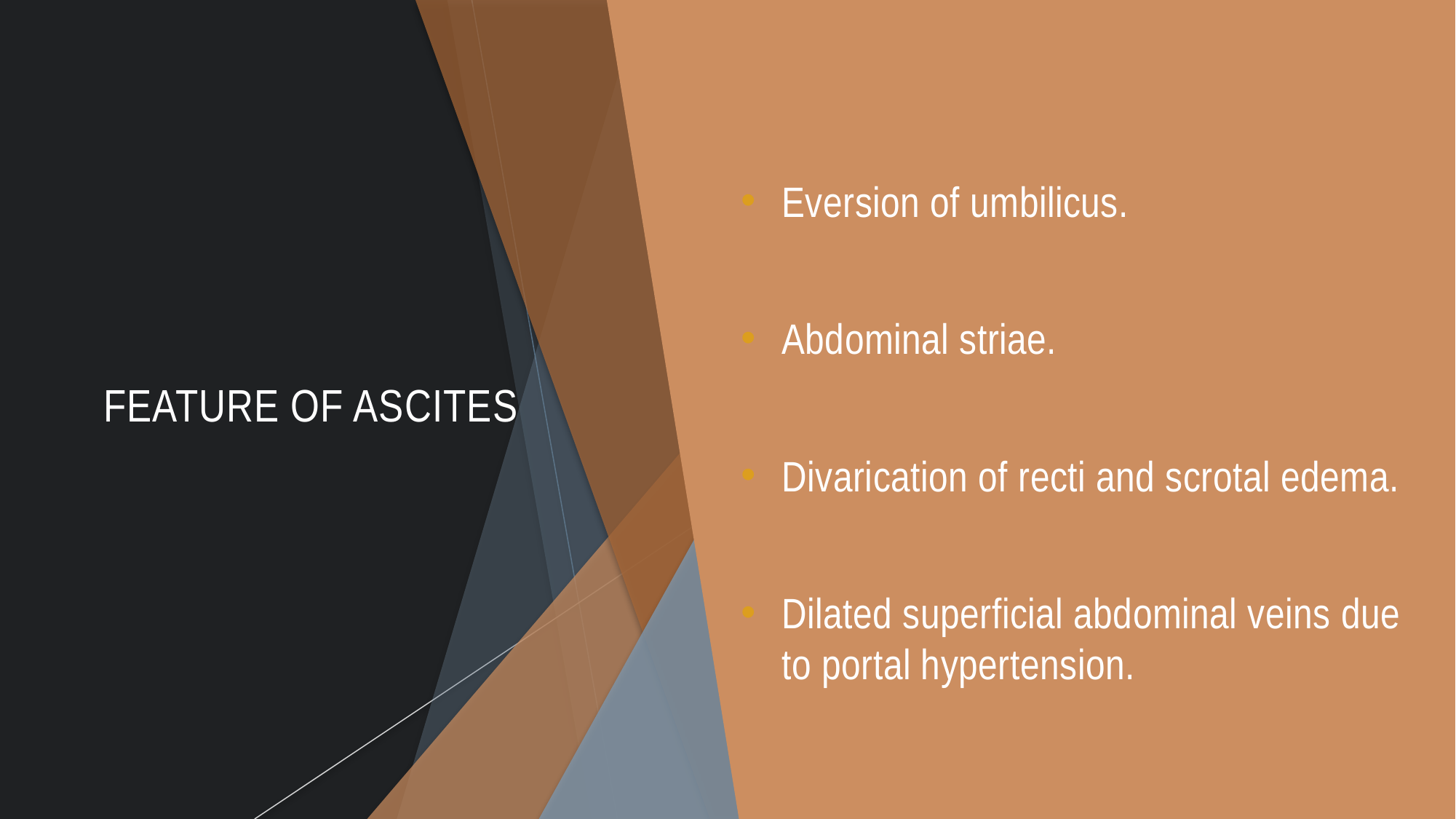

# Feature of ascites
Eversion of umbilicus.

Abdominal striae.

Divarication of recti and scrotal edema.

Dilated superficial abdominal veins due to portal hypertension.